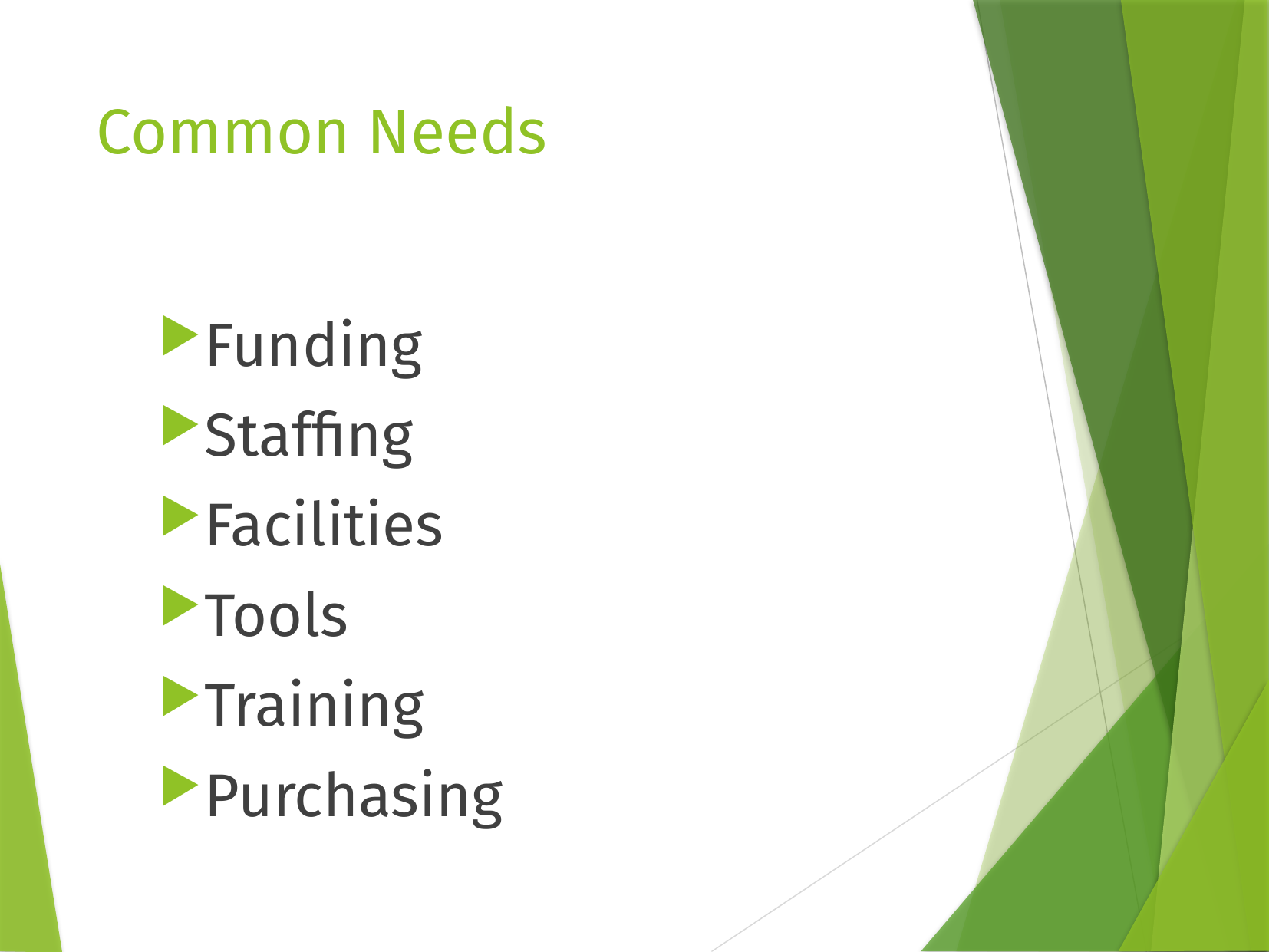

# Common Needs
Funding
Staffing
Facilities
Tools
Training
Purchasing